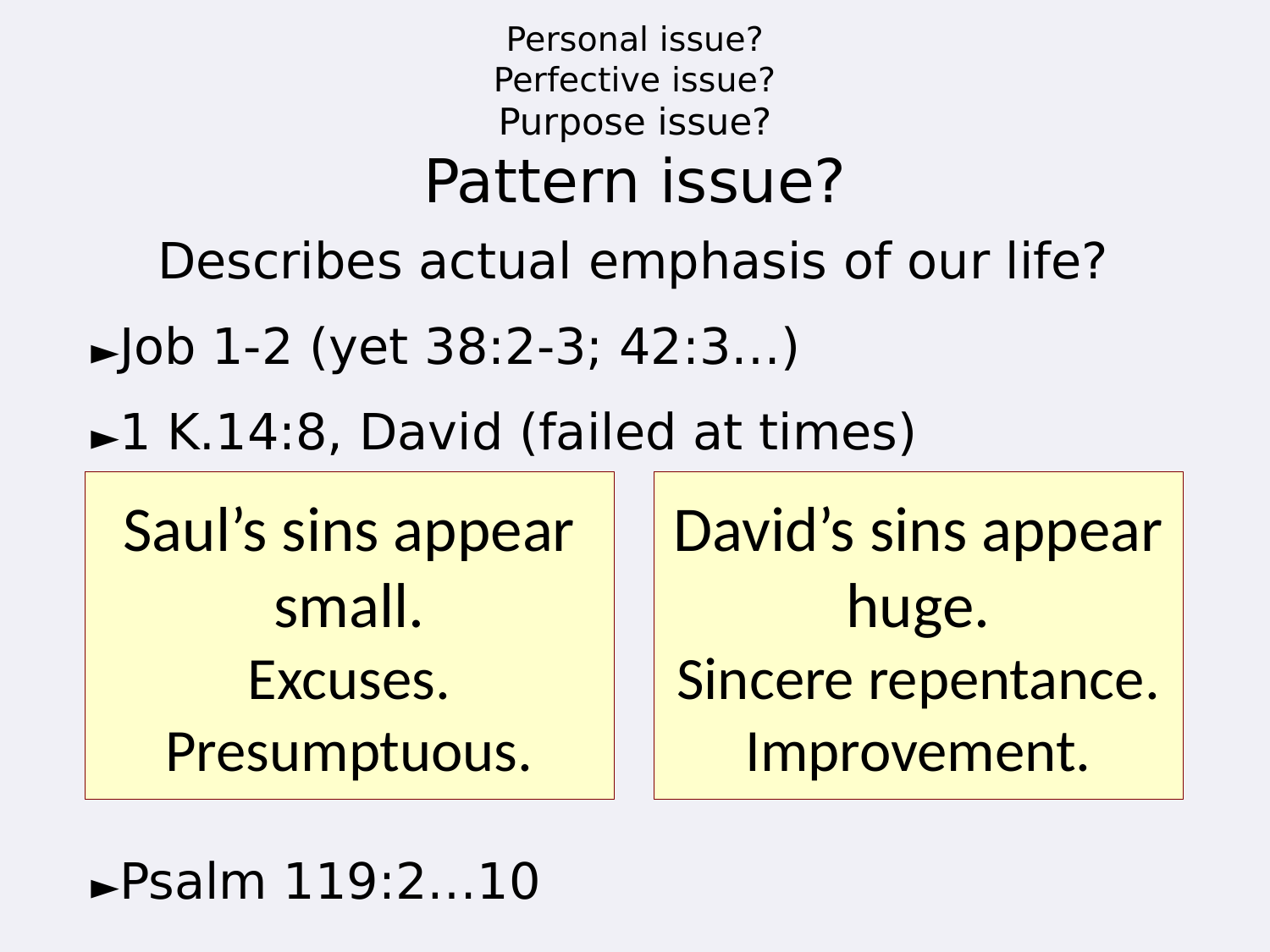

# Personal issue? Perfective issue? Purpose issue? Pattern issue?
Describes actual emphasis of our life?
►Job 1-2 (yet 38:2-3; 42:3…)
►1 K.14:8, David (failed at times)

►Psalm 119:2…10

Saul’s sins appear small.
Excuses.
Presumptuous.
David’s sins appear huge.
Sincere repentance.
Improvement.